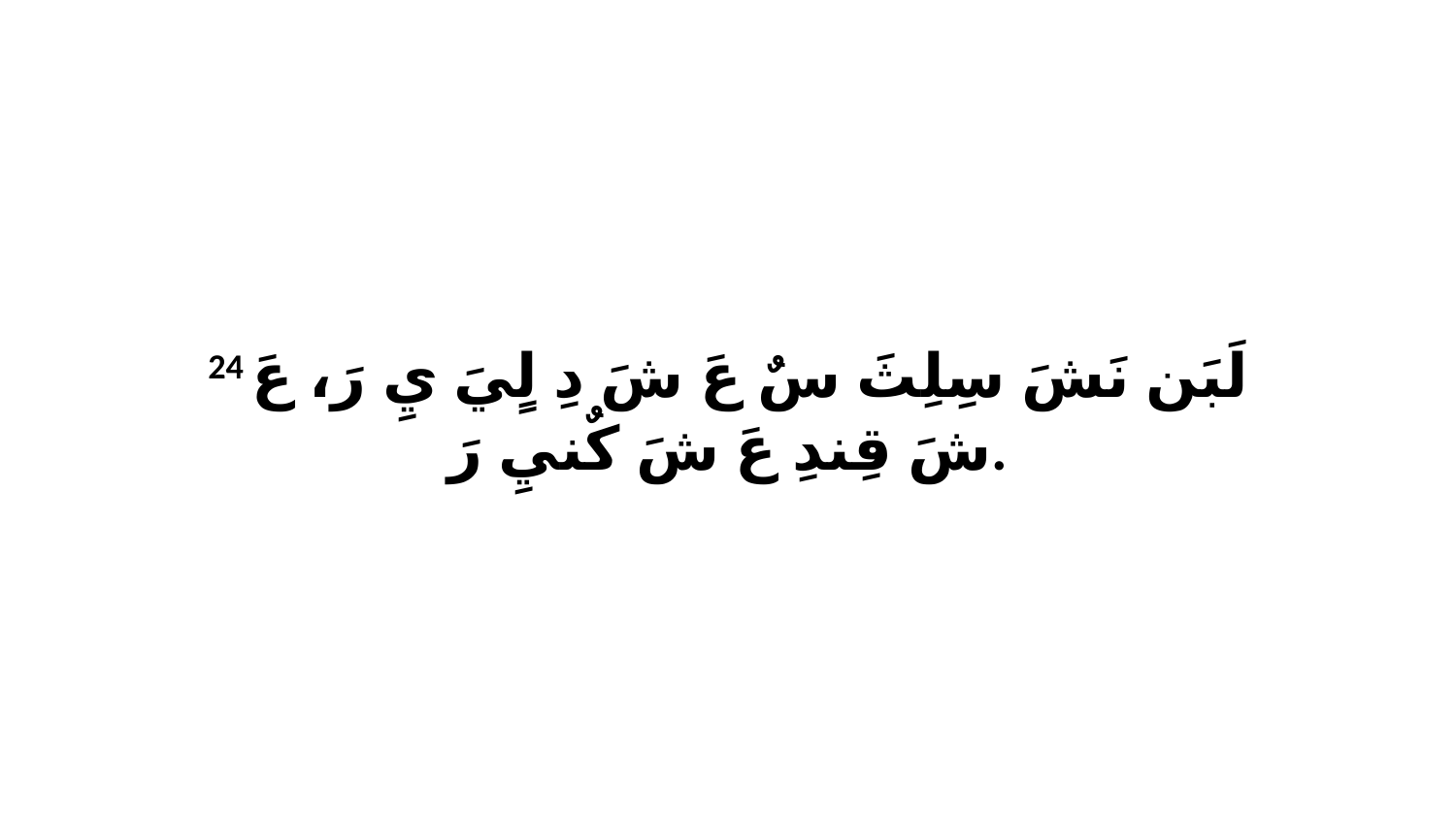

24 لَبَن نَشَ سِلِثَ سٌ عَ شَ دِ لٍيَ يِ رَ، عَ شَ قِندِ عَ شَ كٌنيِ رَ.